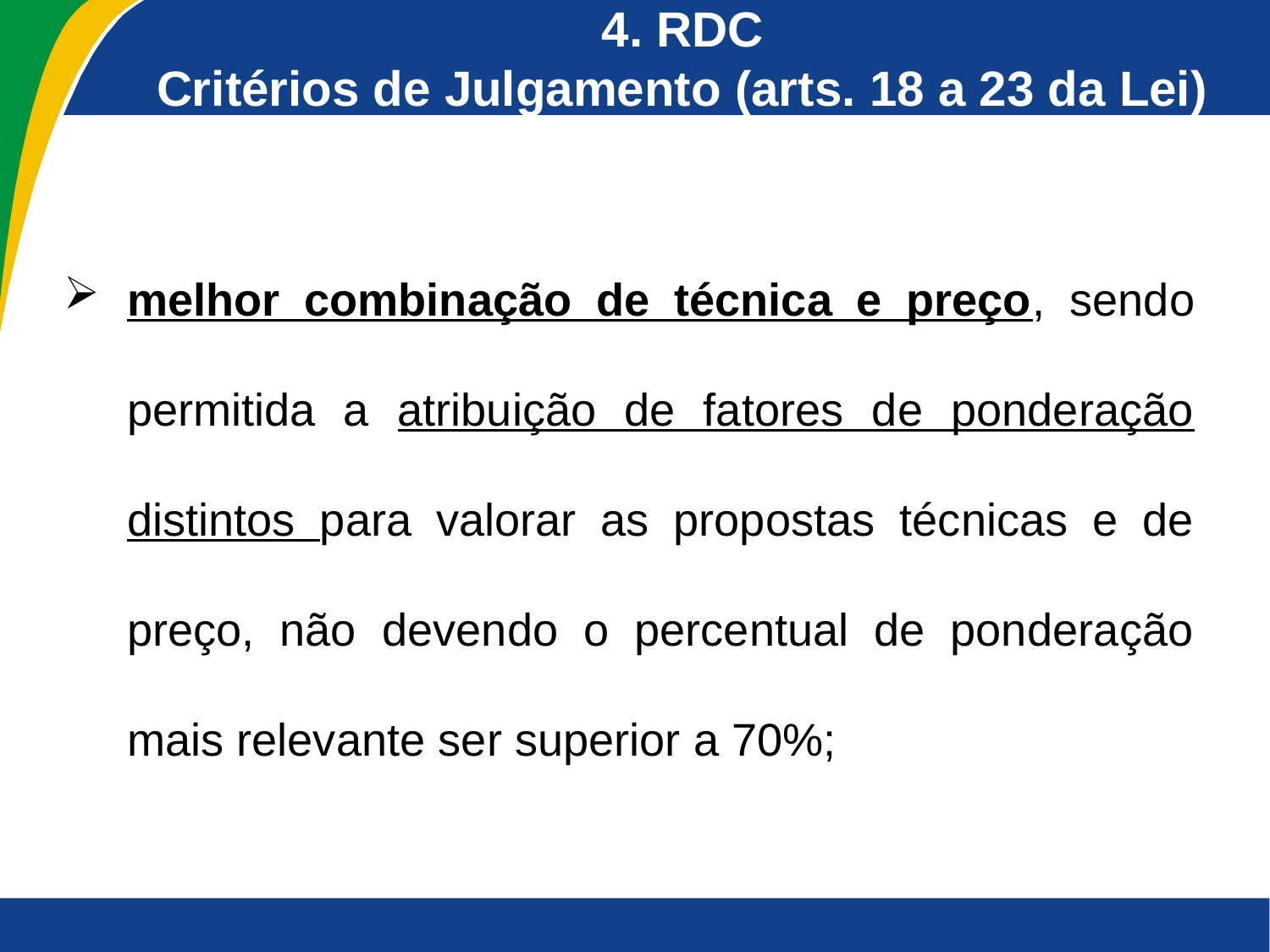

# 4. RDC Critérios de Julgamento (arts. 18 a 23 da Lei)
melhor combinação de técnica e preço, sendo permitida a atribuição de fatores de ponderação distintos para valorar as propostas técnicas e de preço, não devendo o percentual de ponderação mais relevante ser superior a 70%;